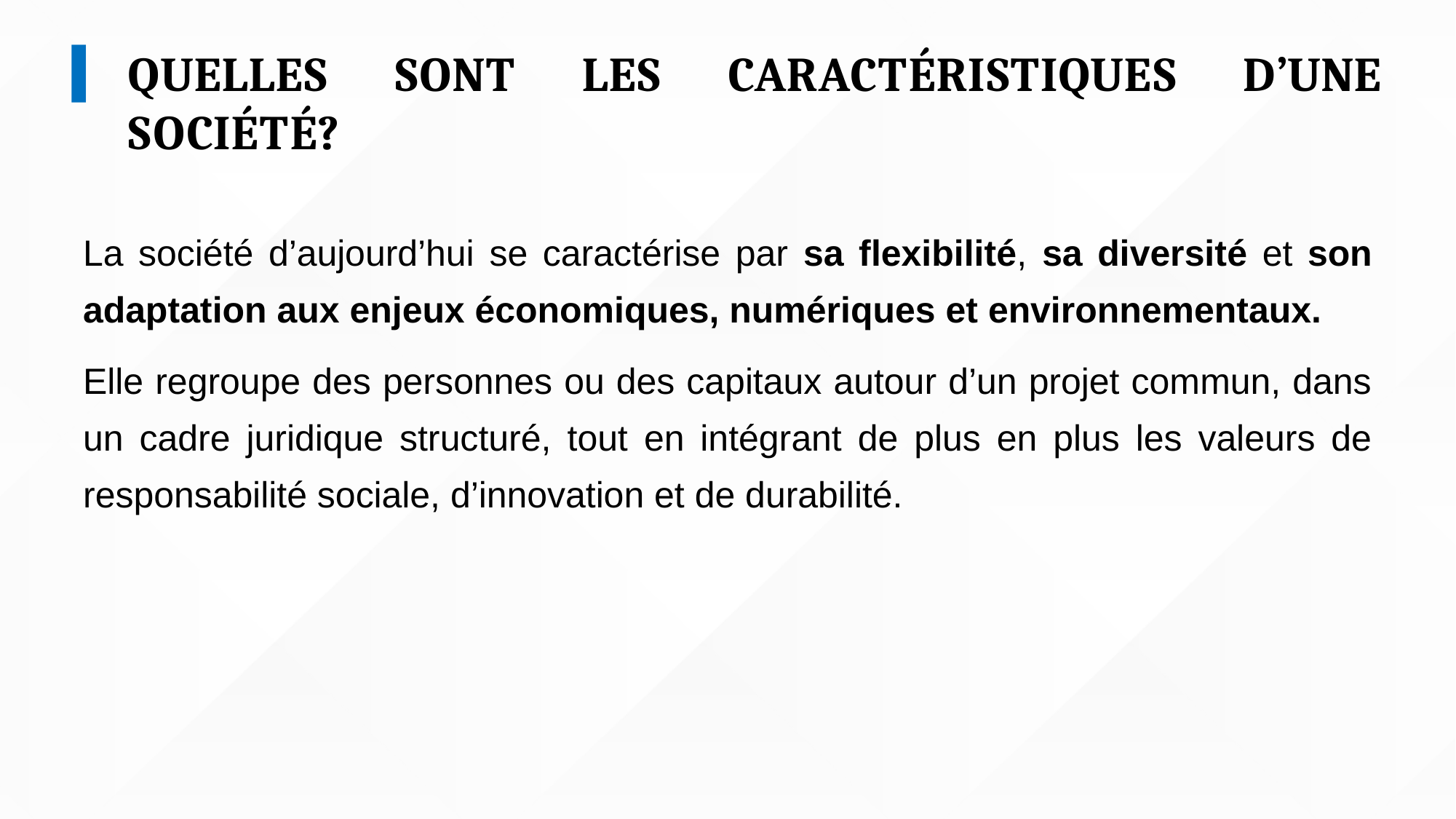

QUELLES SONT LES CARACTÉRISTIQUES D’UNE SOCIÉTÉ?

La société d’aujourd’hui se caractérise par sa flexibilité, sa diversité et son adaptation aux enjeux économiques, numériques et environnementaux.
Elle regroupe des personnes ou des capitaux autour d’un projet commun, dans un cadre juridique structuré, tout en intégrant de plus en plus les valeurs de responsabilité sociale, d’innovation et de durabilité.